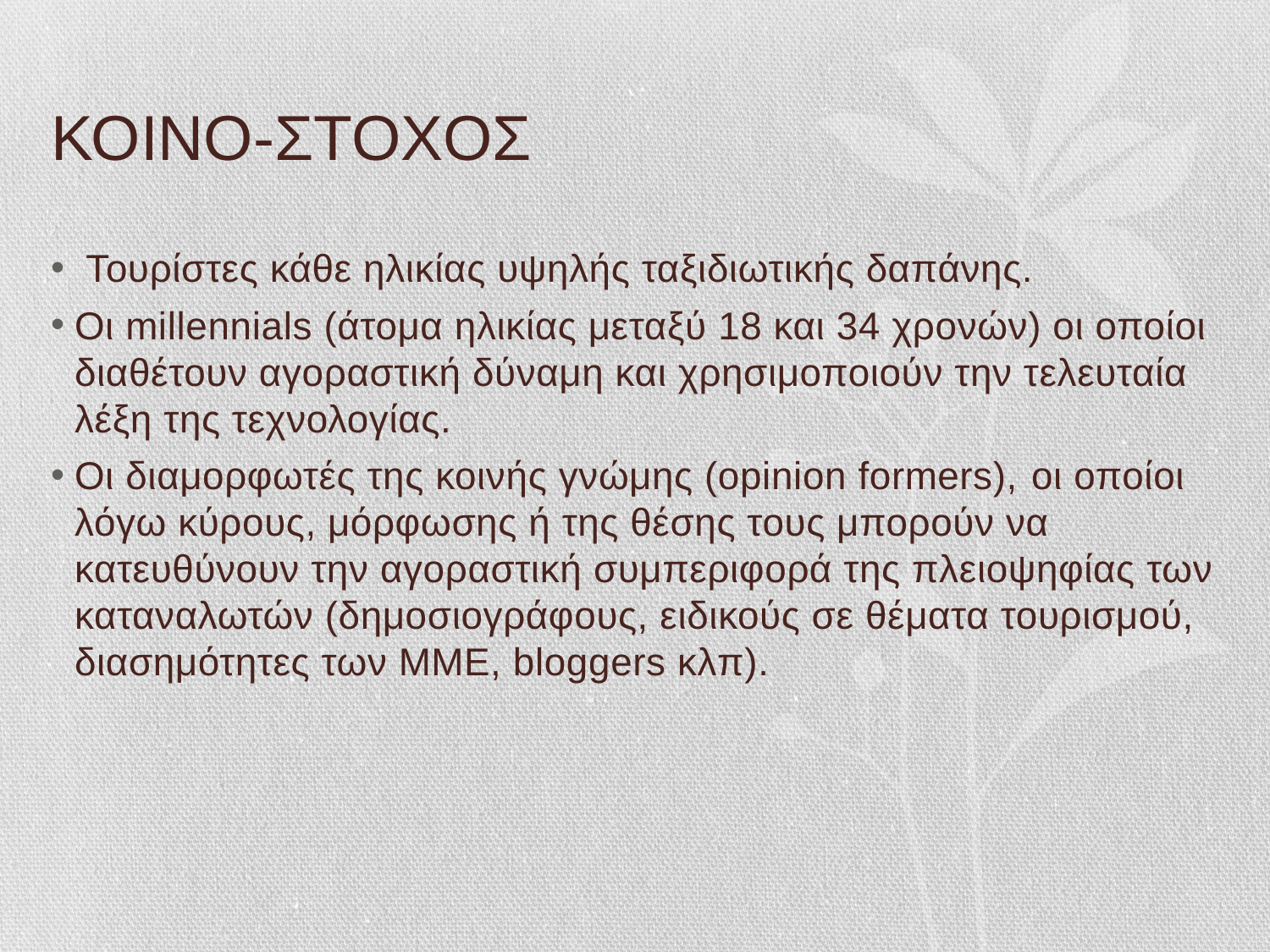

# ΚΟΙΝΟ-ΣΤΟΧΟΣ

 Τουρίστες κάθε ηλικίας υψηλής ταξιδιωτικής δαπάνης.
Οι millennials (άτομα ηλικίας μεταξύ 18 και 34 χρονών) οι οποίοι διαθέτουν αγοραστική δύναμη και χρησιμοποιούν την τελευταία λέξη της τεχνολογίας.
Οι διαμορφωτές της κοινής γνώμης (opinion formers), οι οποίοι λόγω κύρους, μόρφωσης ή της θέσης τους μπορούν να κατευθύνουν την αγοραστική συμπεριφορά της πλειοψηφίας των καταναλωτών (δημοσιογράφους, ειδικούς σε θέματα τουρισμού, διασημότητες των MME, bloggers κλπ).